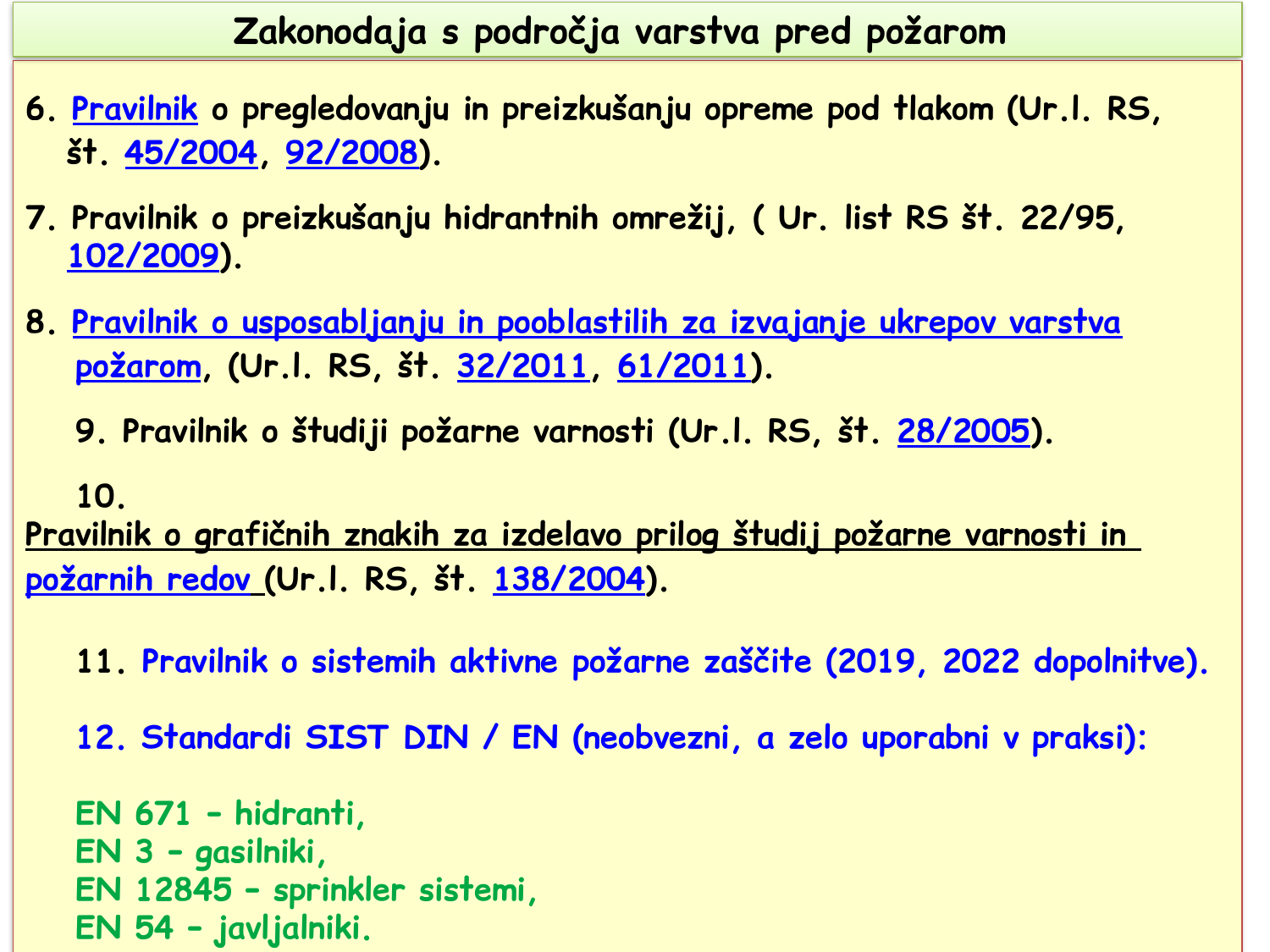

Zakonodaja s področja varstva pred požarom

6. Pravilnik o pregledovanju in preizkušanju opreme pod tlakom (Ur.l. RS,
   št. 45/2004, 92/2008).

7. Pravilnik o preizkušanju hidrantnih omrežij, ( Ur. list RS št. 22/95,
   102/2009).

8. Pravilnik o usposabljanju in pooblastilih za izvajanje ukrepov varstva
požarom, (Ur.l. RS, št. 32/2011, 61/2011).

9. Pravilnik o študiji požarne varnosti (Ur.l. RS, št. 28/2005).

10. Pravilnik o grafičnih znakih za izdelavo prilog študij požarne varnosti in požarnih redov (Ur.l. RS, št. 138/2004).

11. Pravilnik o sistemih aktivne požarne zaščite (2019, 2022 dopolnitve).

12. Standardi SIST DIN / EN (neobvezni, a zelo uporabni v praksi):

EN 671 – hidranti,
EN 3 – gasilniki,
EN 12845 – sprinkler sistemi,
EN 54 – javljalniki.